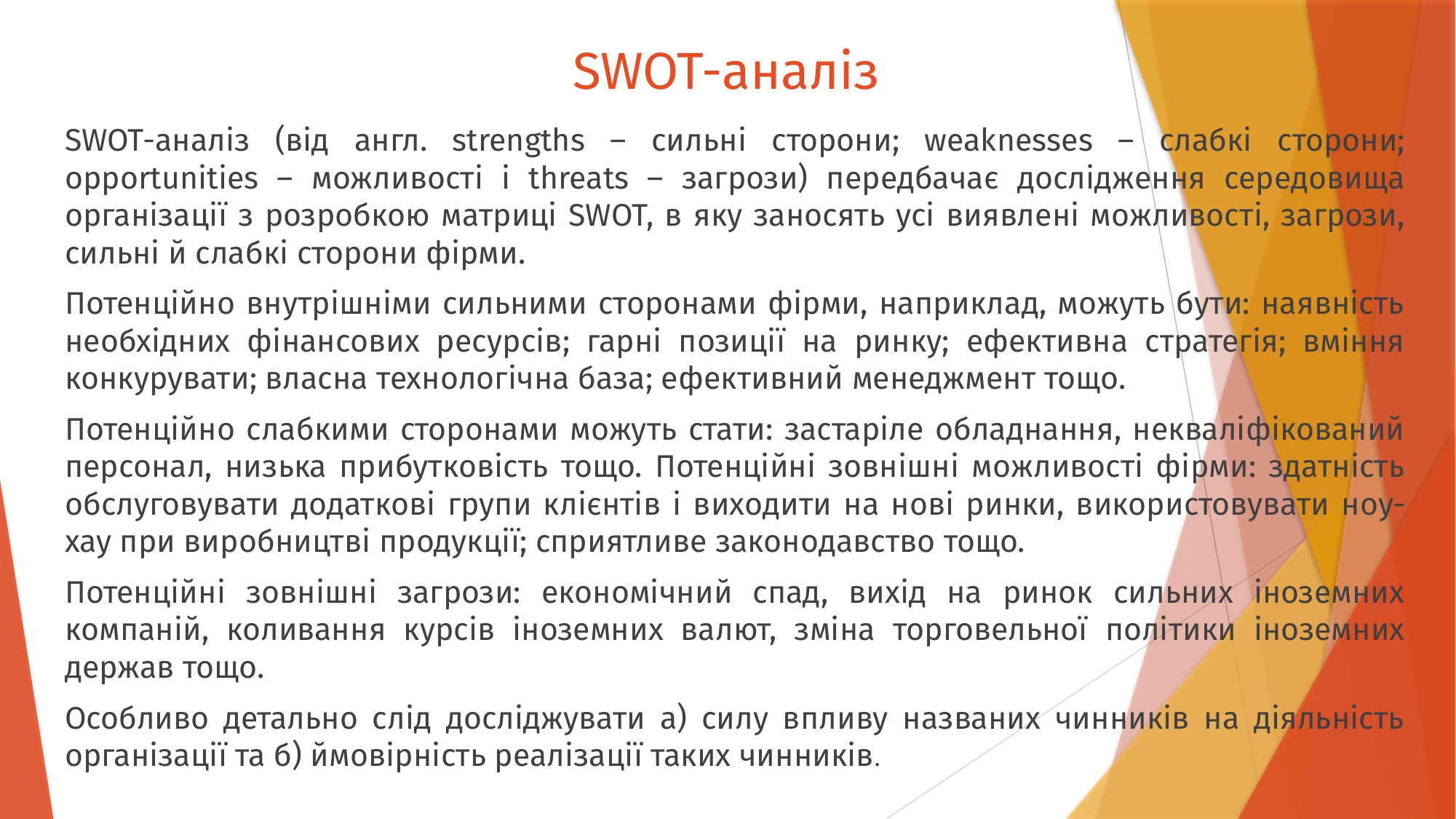

# SWOT-аналіз
SWOT-аналіз (від англ. strengths – сильні сторони; weaknesses – слабкі сторони; opportunities – можливості і threats – загрози) передбачає дослідження середовища організації з розробкою матриці SWOT, в яку заносять усі виявлені можливості, загрози, сильні й слабкі сторони фірми.
Потенційно внутрішніми сильними сторонами фірми, наприклад, можуть бути: наявність необхідних фінансових ресурсів; гарні позиції на ринку; ефективна стратегія; вміння конкурувати; власна технологічна база; ефективний менеджмент тощо.
Потенційно слабкими сторонами можуть стати: застаріле обладнання, некваліфікований персонал, низька прибутковість тощо. Потенційні зовнішні можливості фірми: здатність обслуговувати додаткові групи клієнтів і виходити на нові ринки, використовувати ноу-хау при виробництві продукції; сприятливе законодавство тощо.
Потенційні зовнішні загрози: економічний спад, вихід на ринок сильних іноземних компаній, коливання курсів іноземних валют, зміна торговельної політики іноземних держав тощо.
Особливо детально слід досліджувати а) силу впливу названих чинників на діяльність організації та б) ймовірність реалізації таких чинників.